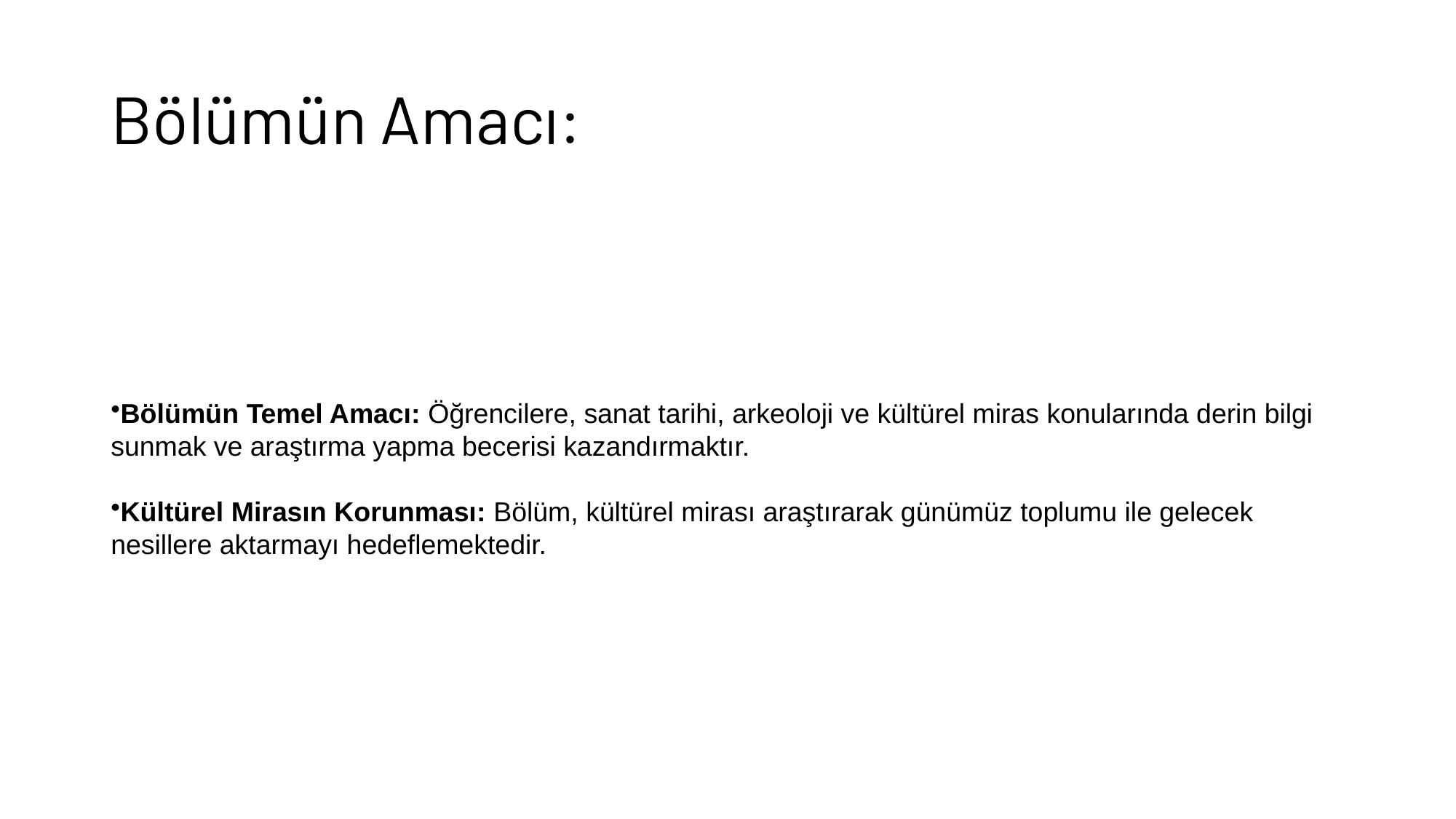

# Bölümün Amacı:
Bölümün Temel Amacı: Öğrencilere, sanat tarihi, arkeoloji ve kültürel miras konularında derin bilgi sunmak ve araştırma yapma becerisi kazandırmaktır.

Kültürel Mirasın Korunması: Bölüm, kültürel mirası araştırarak günümüz toplumu ile gelecek nesillere aktarmayı hedeflemektedir.